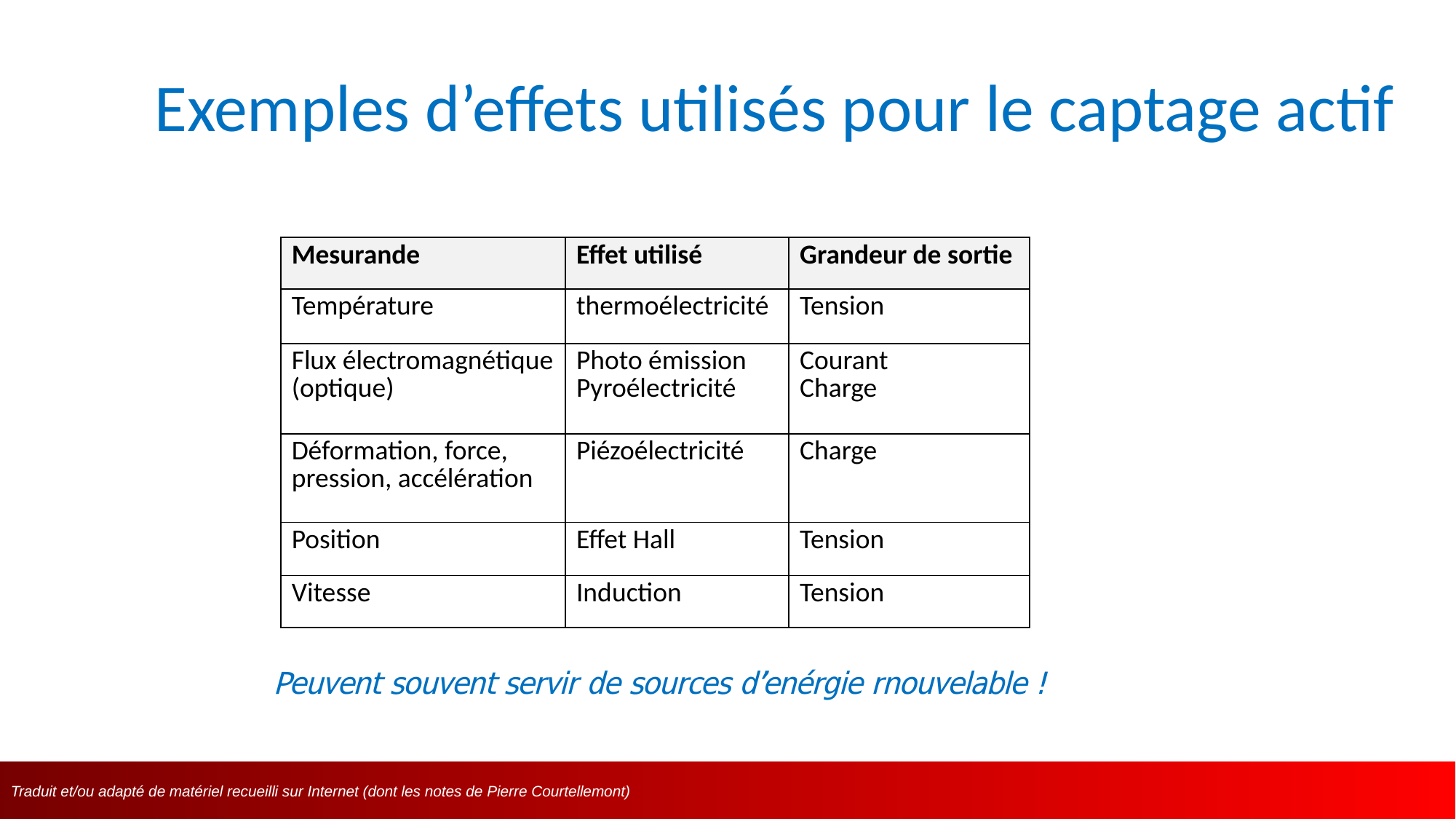

# Exemples d’effets utilisés pour le captage actif
Exemples de capteurs  actifs :

| Mesurande | Effet utilisé | Grandeur de sortie |
| --- | --- | --- |
| Température | thermoélectricité | Tension |
| Flux électromagnétique (optique) | Photo émission Pyroélectricité | Courant Charge |
| Déformation, force, pression, accélération | Piézoélectricité | Charge |
| Position | Effet Hall | Tension |
| Vitesse | Induction | Tension |
Peuvent souvent servir de sources d’enérgie rnouvelable !